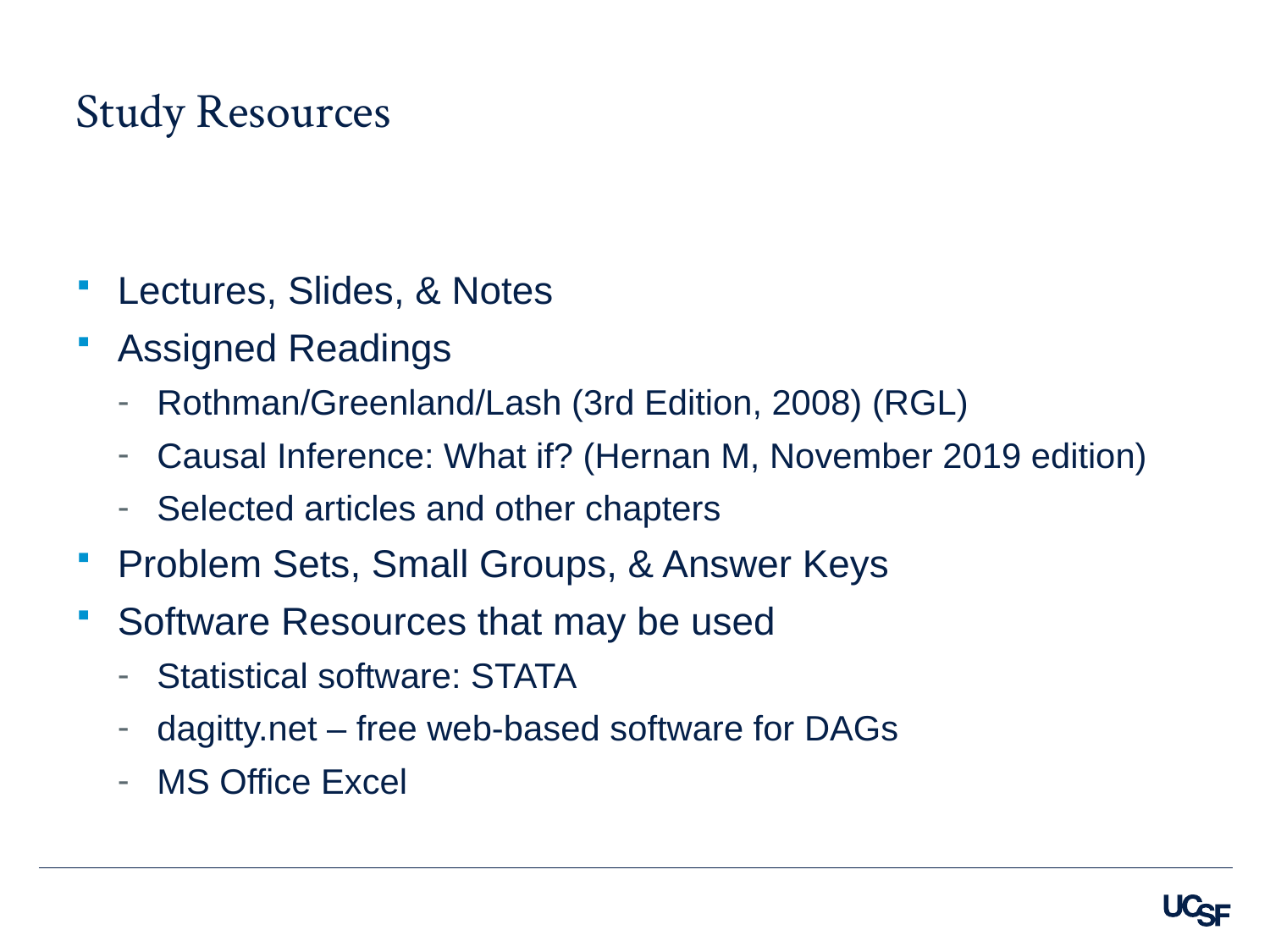

# Study Resources
Lectures, Slides, & Notes
Assigned Readings
Rothman/Greenland/Lash (3rd Edition, 2008) (RGL)
Causal Inference: What if? (Hernan M, November 2019 edition)
Selected articles and other chapters
Problem Sets, Small Groups, & Answer Keys
Software Resources that may be used
Statistical software: STATA
dagitty.net – free web-based software for DAGs
MS Office Excel